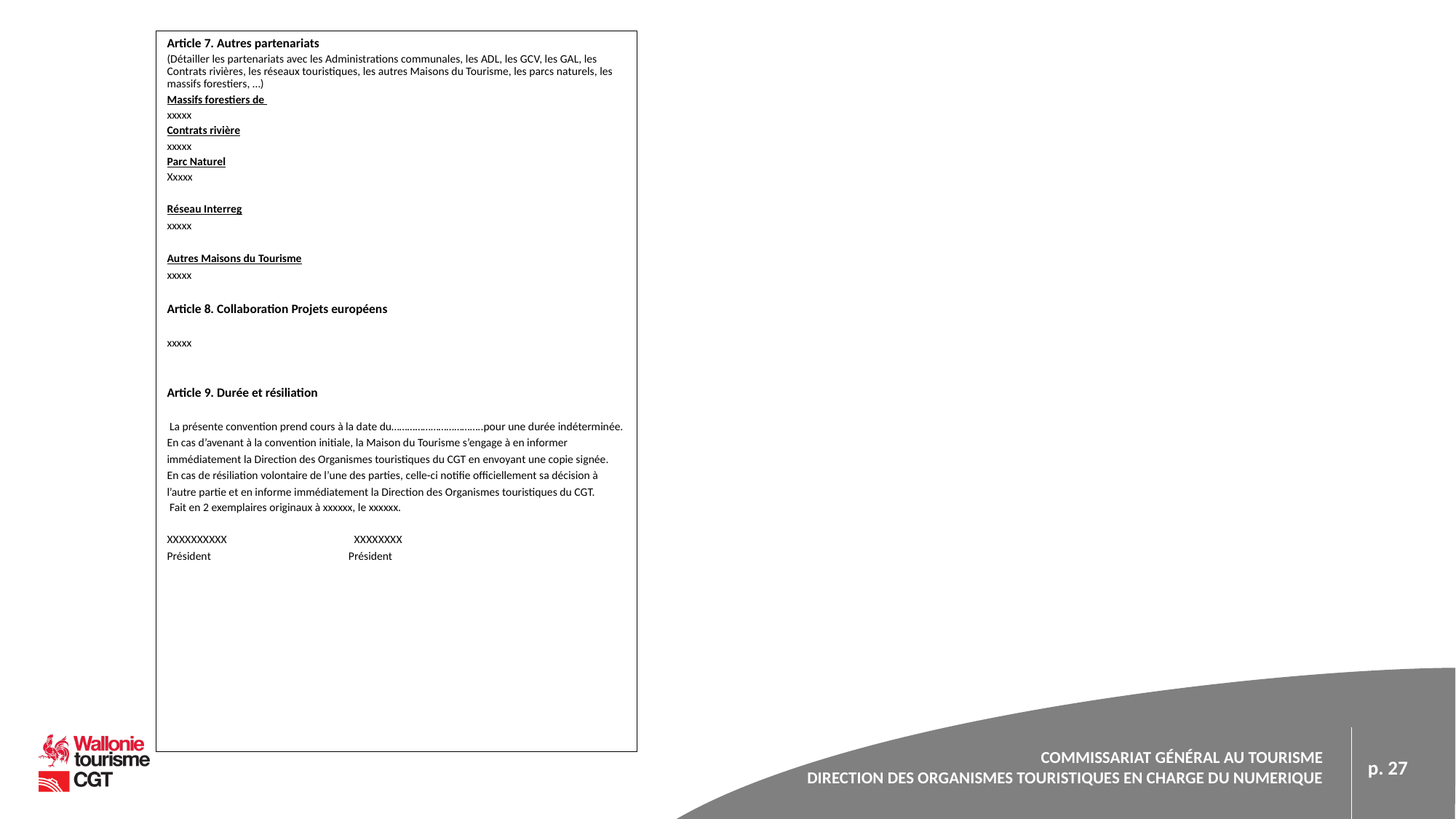

Article 7. Autres partenariats
(Détailler les partenariats avec les Administrations communales, les ADL, les GCV, les GAL, les Contrats rivières, les réseaux touristiques, les autres Maisons du Tourisme, les parcs naturels, les massifs forestiers, …)
Massifs forestiers de
xxxxx
Contrats rivière
xxxxx
Parc Naturel
Xxxxx

Réseau Interreg
xxxxx

Autres Maisons du Tourisme
xxxxx

Article 8. Collaboration Projets européens

xxxxx

Article 9. Durée et résiliation

 La présente convention prend cours à la date du……………………………..pour une durée indéterminée.
En cas d’avenant à la convention initiale, la Maison du Tourisme s’engage à en informer immédiatement la Direction des Organismes touristiques du CGT en envoyant une copie signée.
En cas de résiliation volontaire de l’une des parties, celle-ci notifie officiellement sa décision à l’autre partie et en informe immédiatement la Direction des Organismes touristiques du CGT.
 Fait en 2 exemplaires originaux à xxxxxx, le xxxxxx.

XXXXXXXXXX                                                  XXXXXXXX
Président                                                      Président